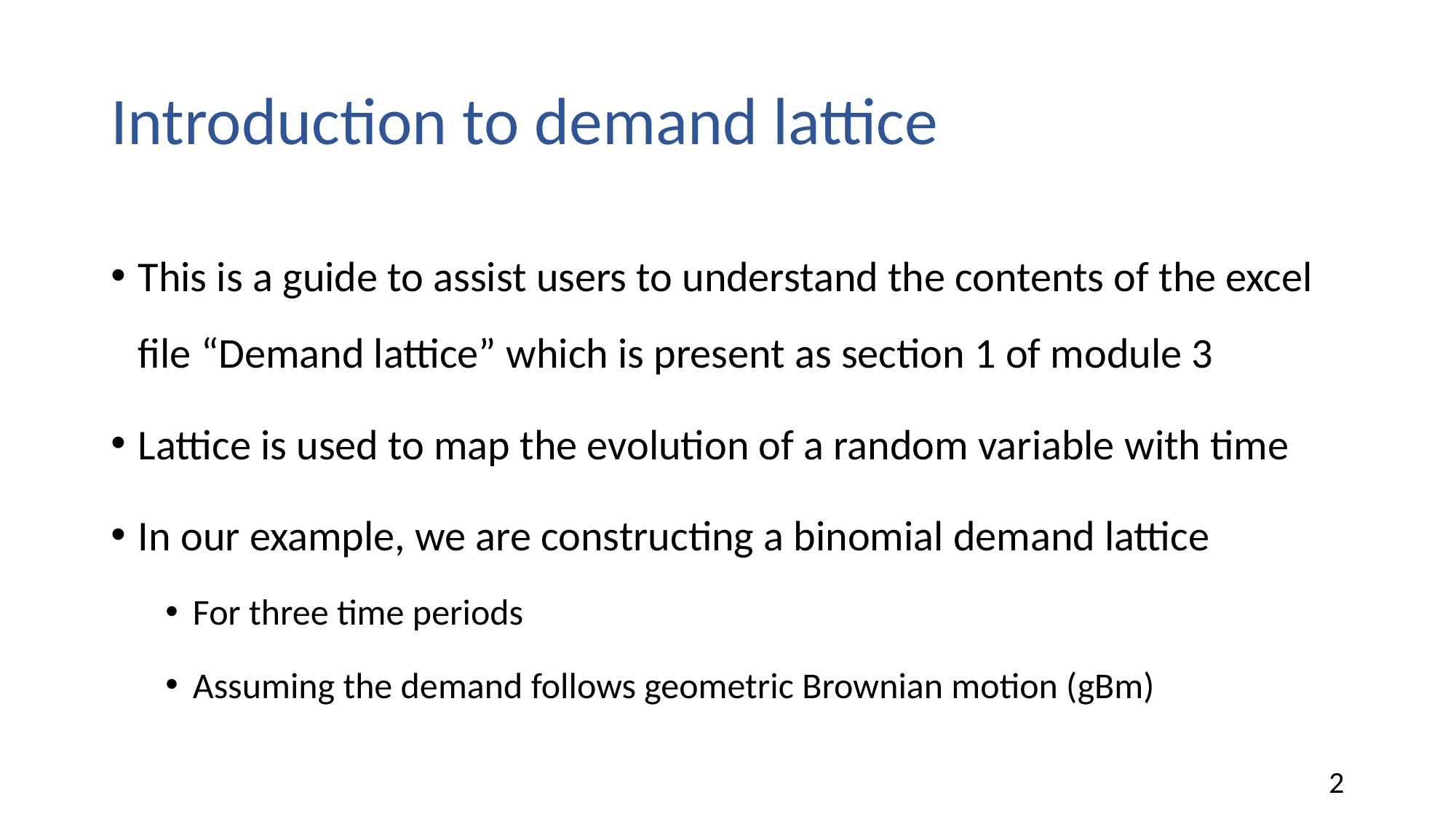

# Introduction to demand lattice
This is a guide to assist users to understand the contents of the excel file “Demand lattice” which is present as section 1 of module 3
Lattice is used to map the evolution of a random variable with time
In our example, we are constructing a binomial demand lattice
For three time periods
Assuming the demand follows geometric Brownian motion (gBm)
2